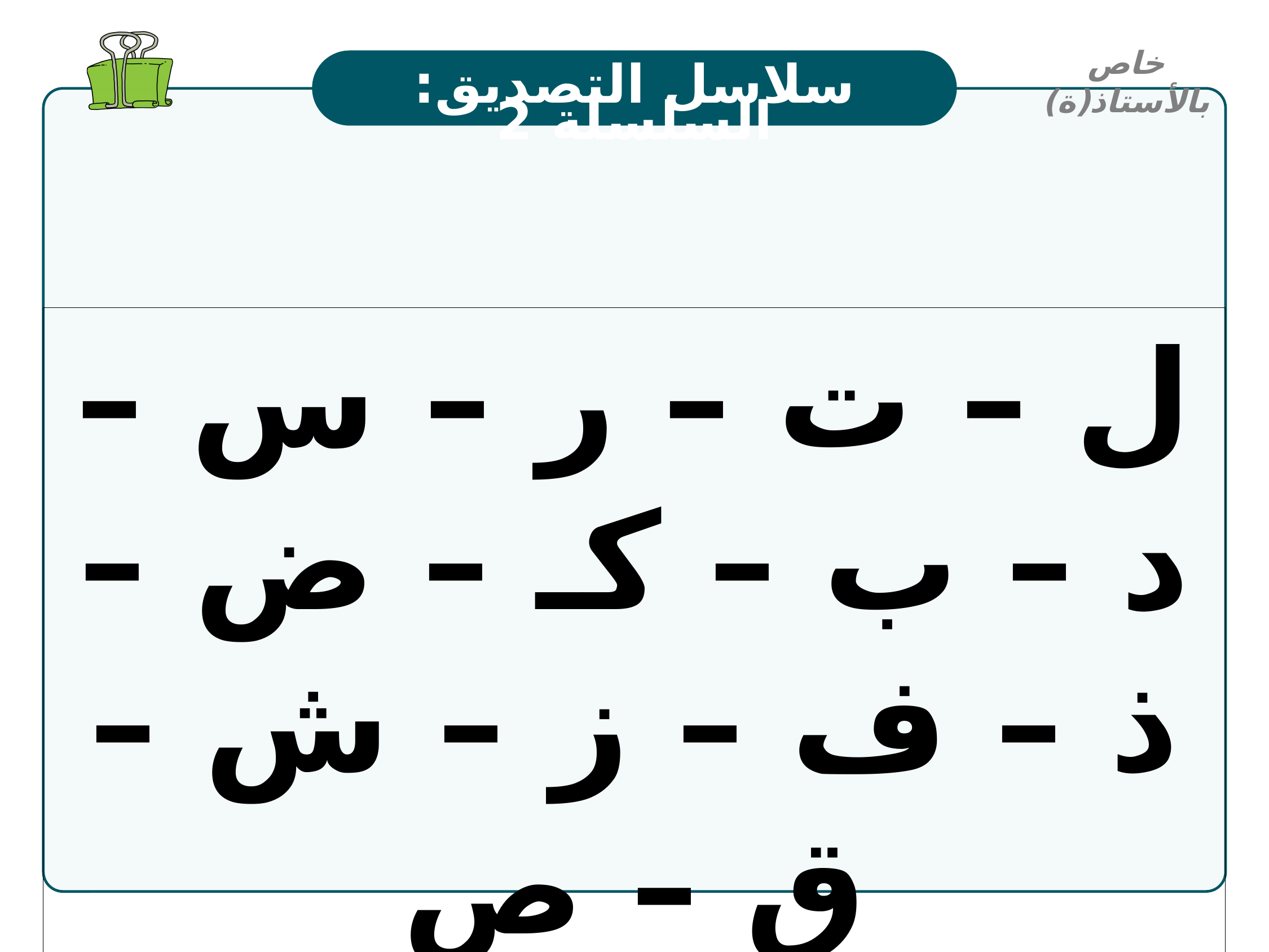

خاص بالأستاذ(ة)
سلاسل التصديق: السلسلة 2
ل – ت – ر – س – د – ب – كـ – ض – ذ – ف – ز – ش – ق – ص